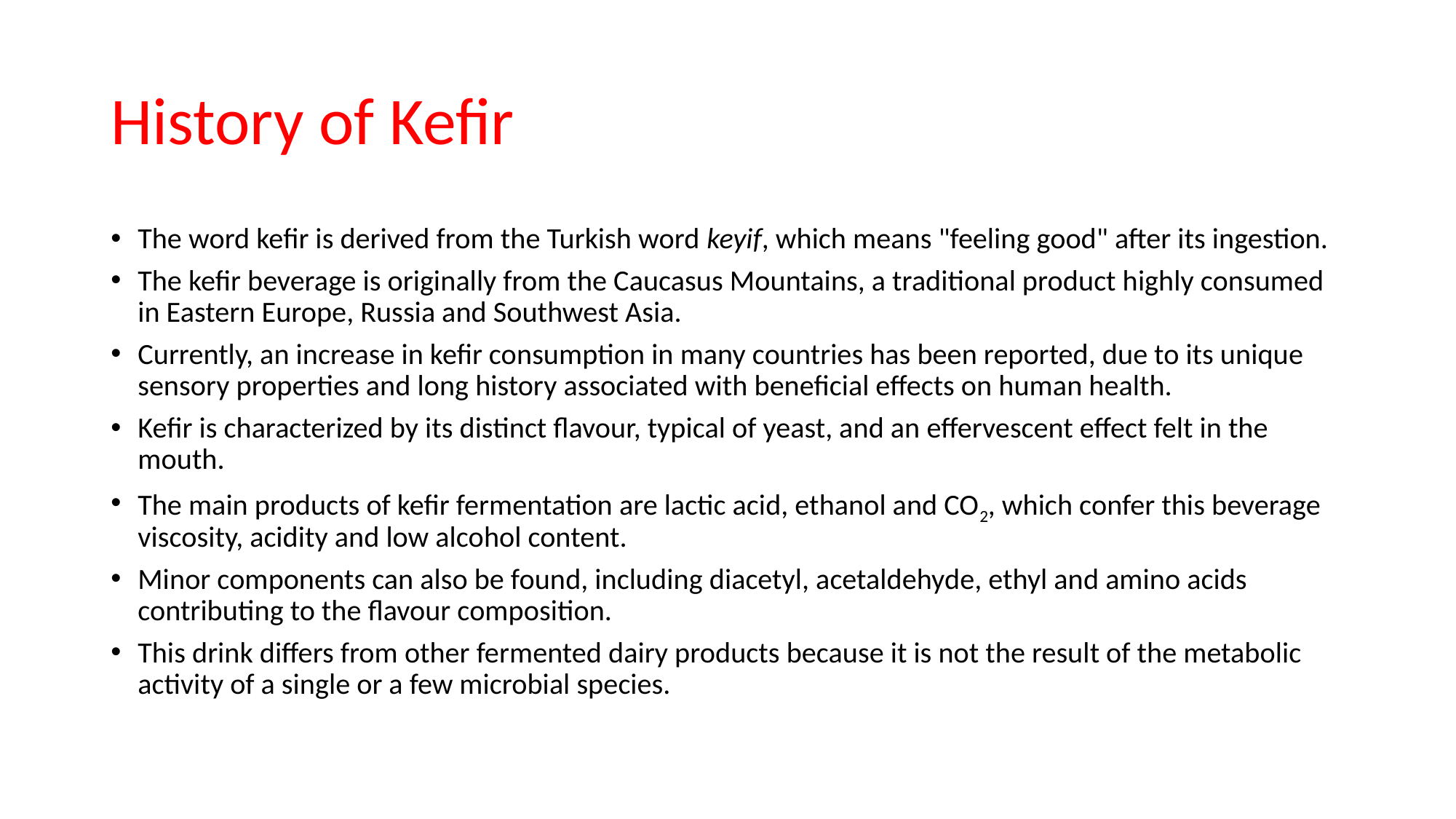

# History of Kefir
The word kefir is derived from the Turkish word keyif, which means "feeling good" after its ingestion.
The kefir beverage is originally from the Caucasus Mountains, a traditional product highly consumed in Eastern Europe, Russia and Southwest Asia.
Currently, an increase in kefir consumption in many countries has been reported, due to its unique sensory properties and long history associated with beneficial effects on human health.
Kefir is characterized by its distinct flavour, typical of yeast, and an effervescent effect felt in the mouth.
The main products of kefir fermentation are lactic acid, ethanol and CO2, which confer this beverage viscosity, acidity and low alcohol content.
Minor components can also be found, including diacetyl, acetaldehyde, ethyl and amino acids contributing to the flavour composition.
This drink differs from other fermented dairy products because it is not the result of the metabolic activity of a single or a few microbial species.